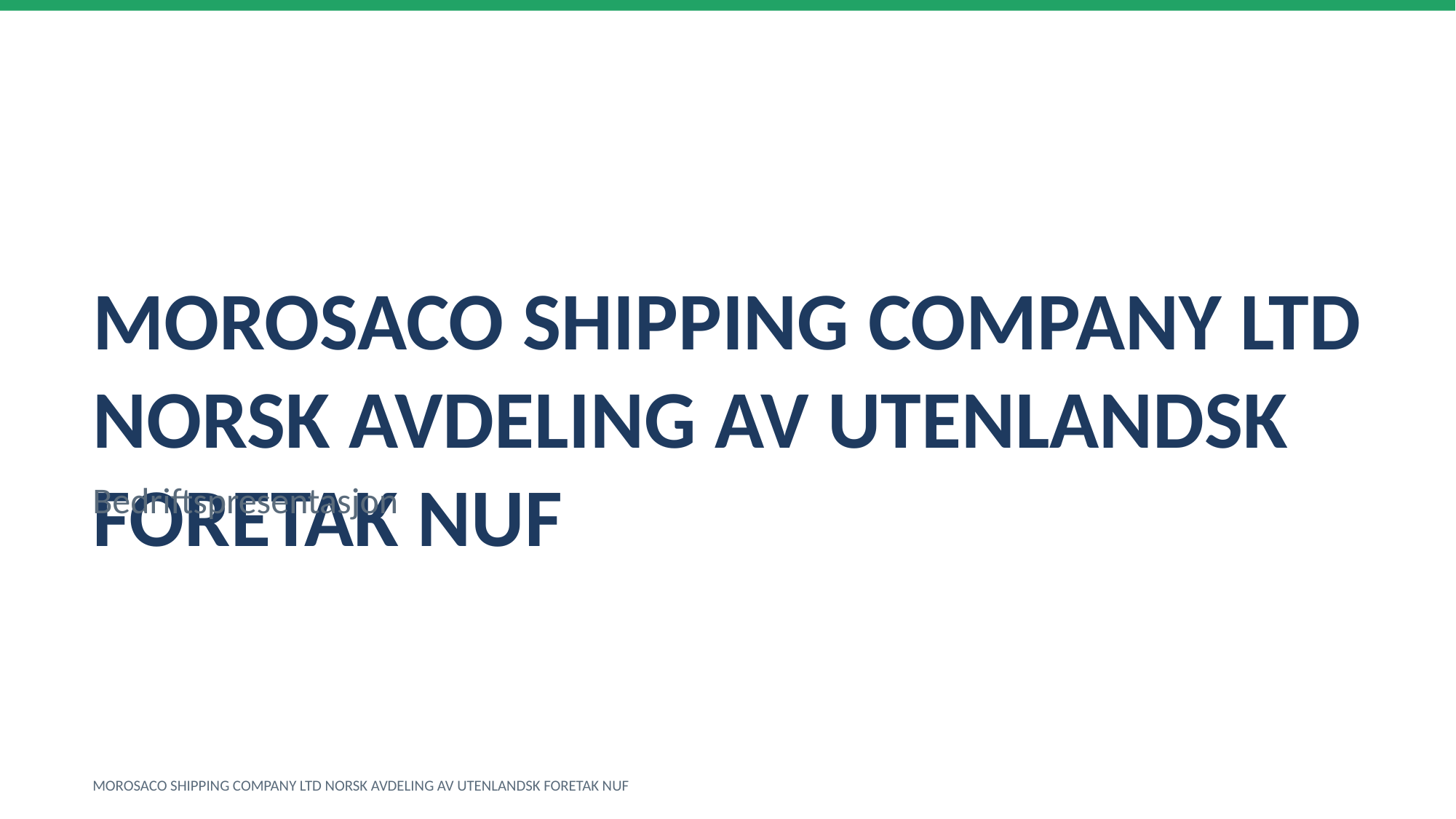

MOROSACO SHIPPING COMPANY LTD NORSK AVDELING AV UTENLANDSK FORETAK NUF
Bedriftspresentasjon
MOROSACO SHIPPING COMPANY LTD NORSK AVDELING AV UTENLANDSK FORETAK NUF